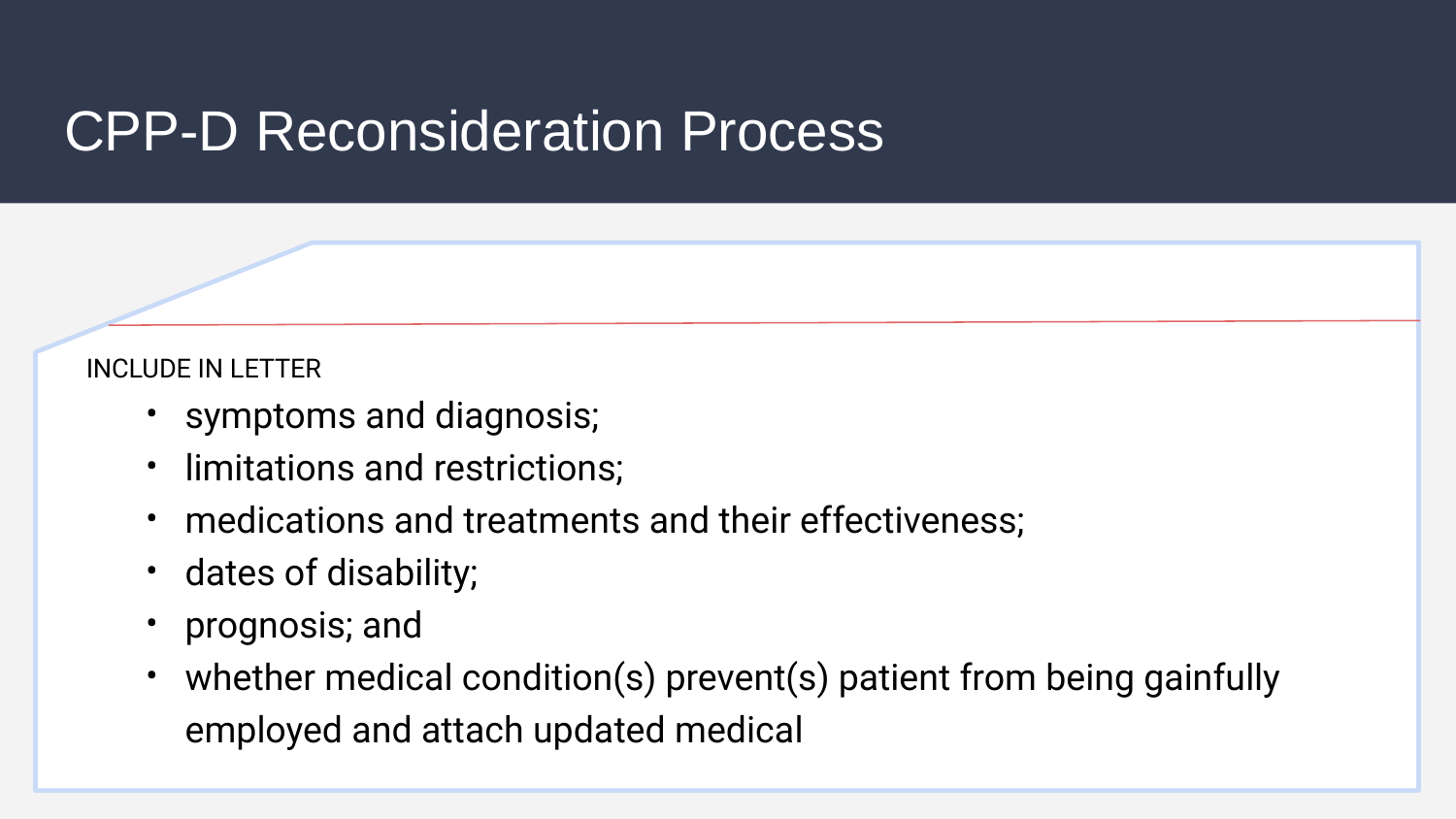

# CPP-D Reconsideration Process

INCLUDE IN LETTER
symptoms and diagnosis;
limitations and restrictions;
medications and treatments and their effectiveness;
dates of disability;
prognosis; and
whether medical condition(s) prevent(s) patient from being gainfully employed and attach updated medical